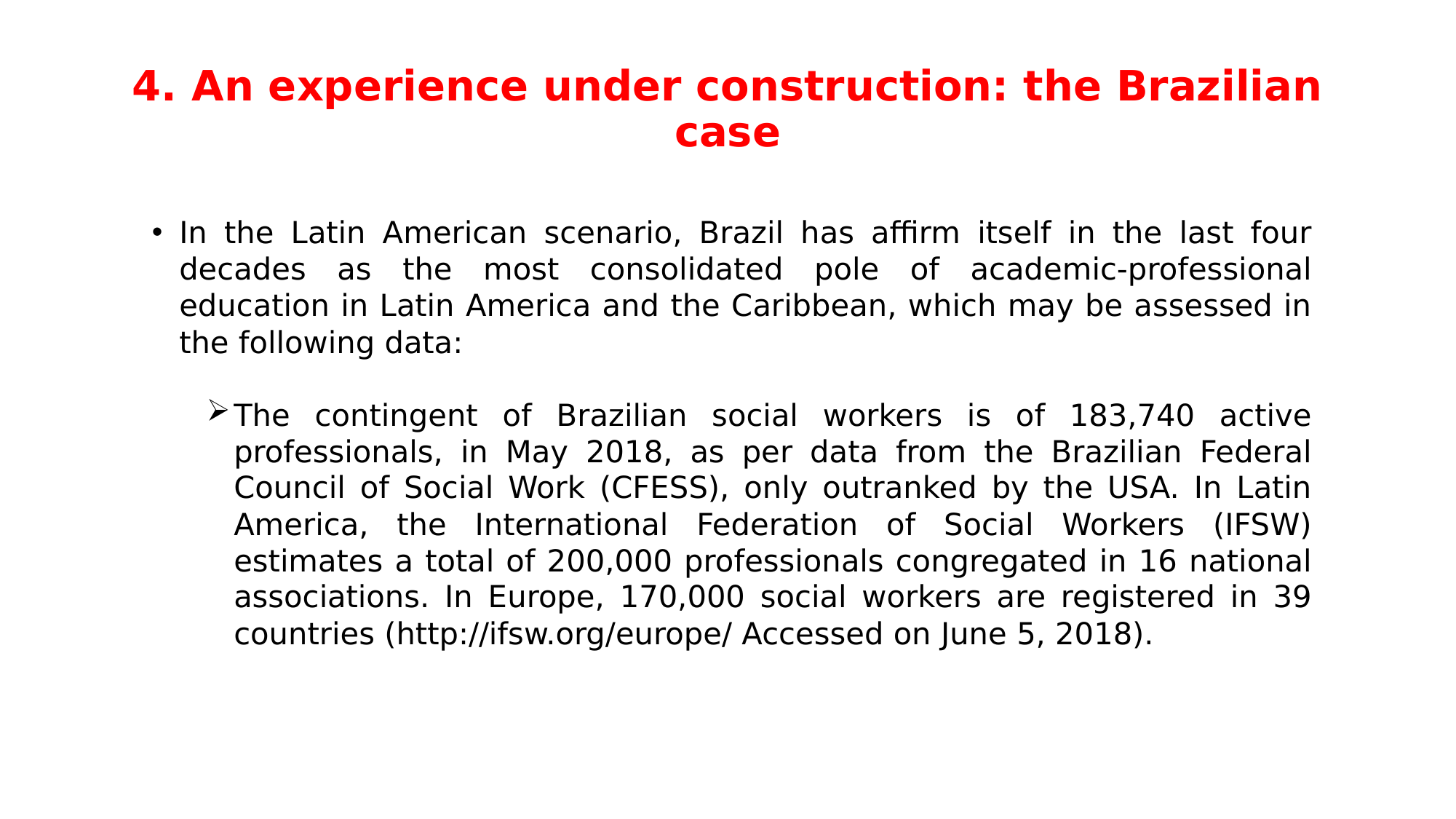

# 4. An experience under construction: the Brazilian case
In the Latin American scenario, Brazil has affirm itself in the last four decades as the most consolidated pole of academic-professional education in Latin America and the Caribbean, which may be assessed in the following data:

The contingent of Brazilian social workers is of 183,740 active professionals, in May 2018, as per data from the Brazilian Federal Council of Social Work (CFESS), only outranked by the USA. In Latin America, the International Federation of Social Workers (IFSW) estimates a total of 200,000 professionals congregated in 16 national associations. In Europe, 170,000 social workers are registered in 39 countries (http://ifsw.org/europe/ Accessed on June 5, 2018).